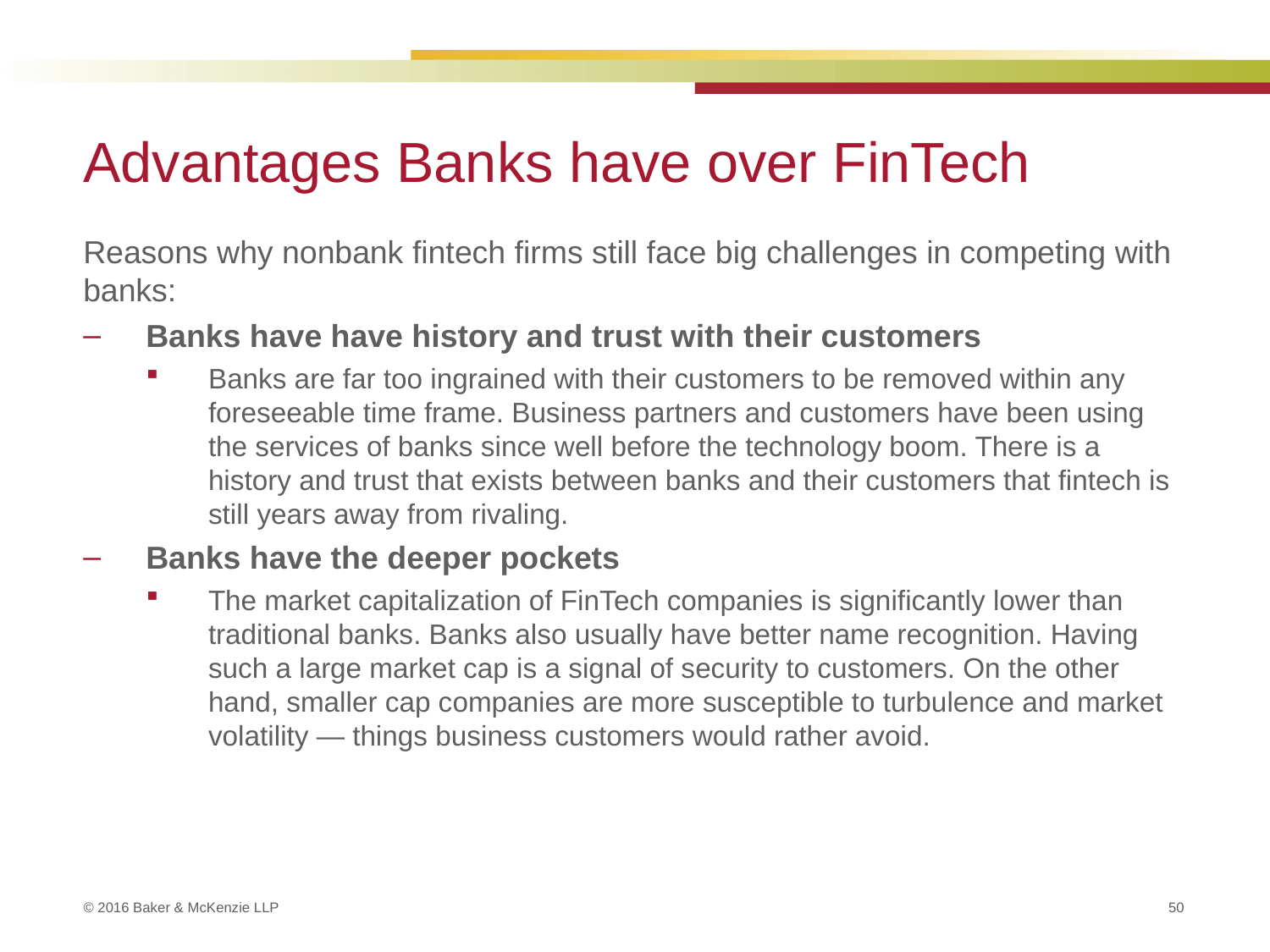

# Advantages Banks have over FinTech
Reasons why nonbank fintech firms still face big challenges in competing with banks:
Banks have have history and trust with their customers
Banks are far too ingrained with their customers to be removed within any foreseeable time frame. Business partners and customers have been using the services of banks since well before the technology boom. There is a history and trust that exists between banks and their customers that fintech is still years away from rivaling.
Banks have the deeper pockets
The market capitalization of FinTech companies is significantly lower than traditional banks. Banks also usually have better name recognition. Having such a large market cap is a signal of security to customers. On the other hand, smaller cap companies are more susceptible to turbulence and market volatility — things business customers would rather avoid.

50